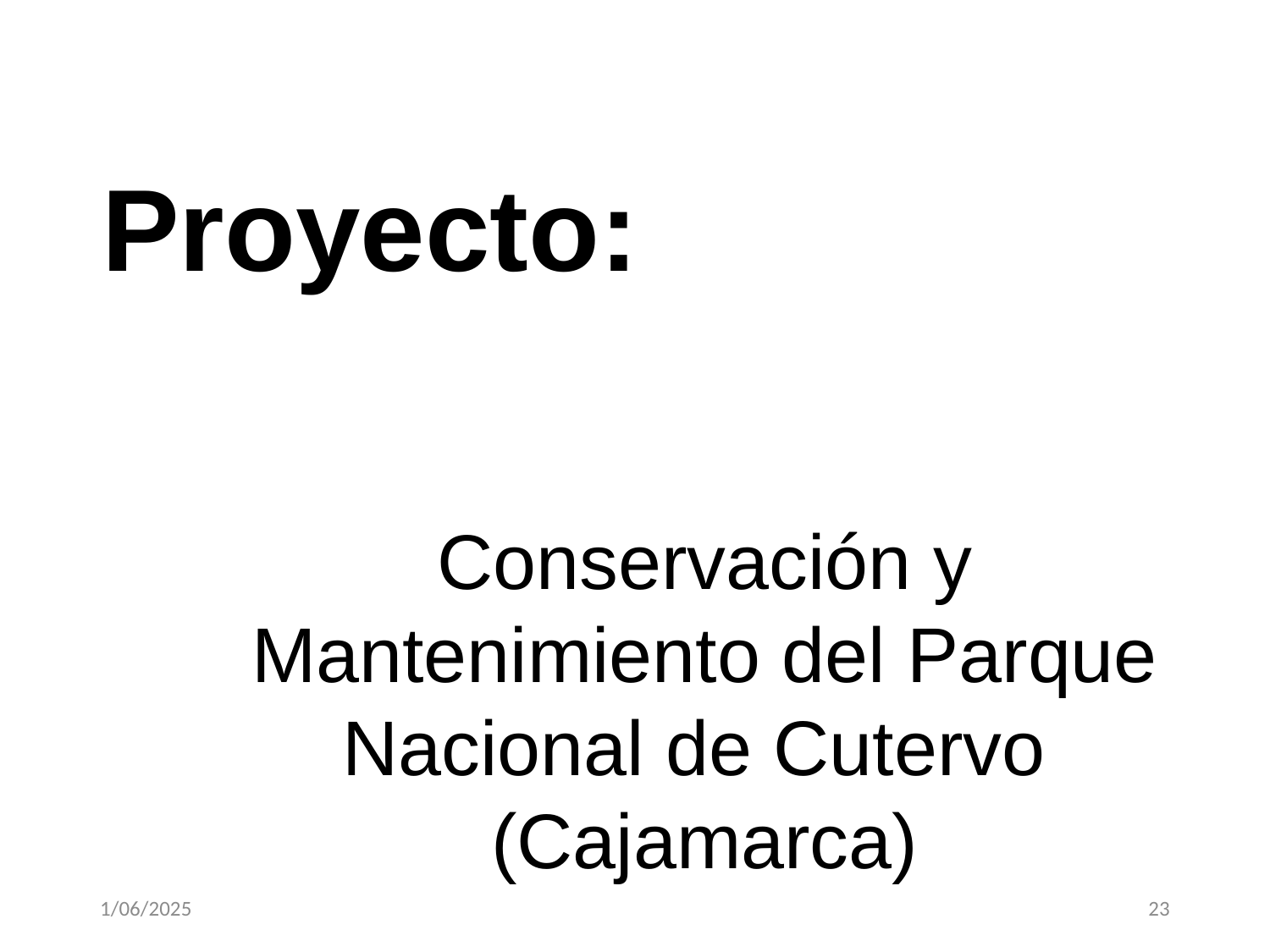

Proyecto:
Conservación y Mantenimiento del Parque Nacional de Cutervo  (Cajamarca)
1/06/2025

23